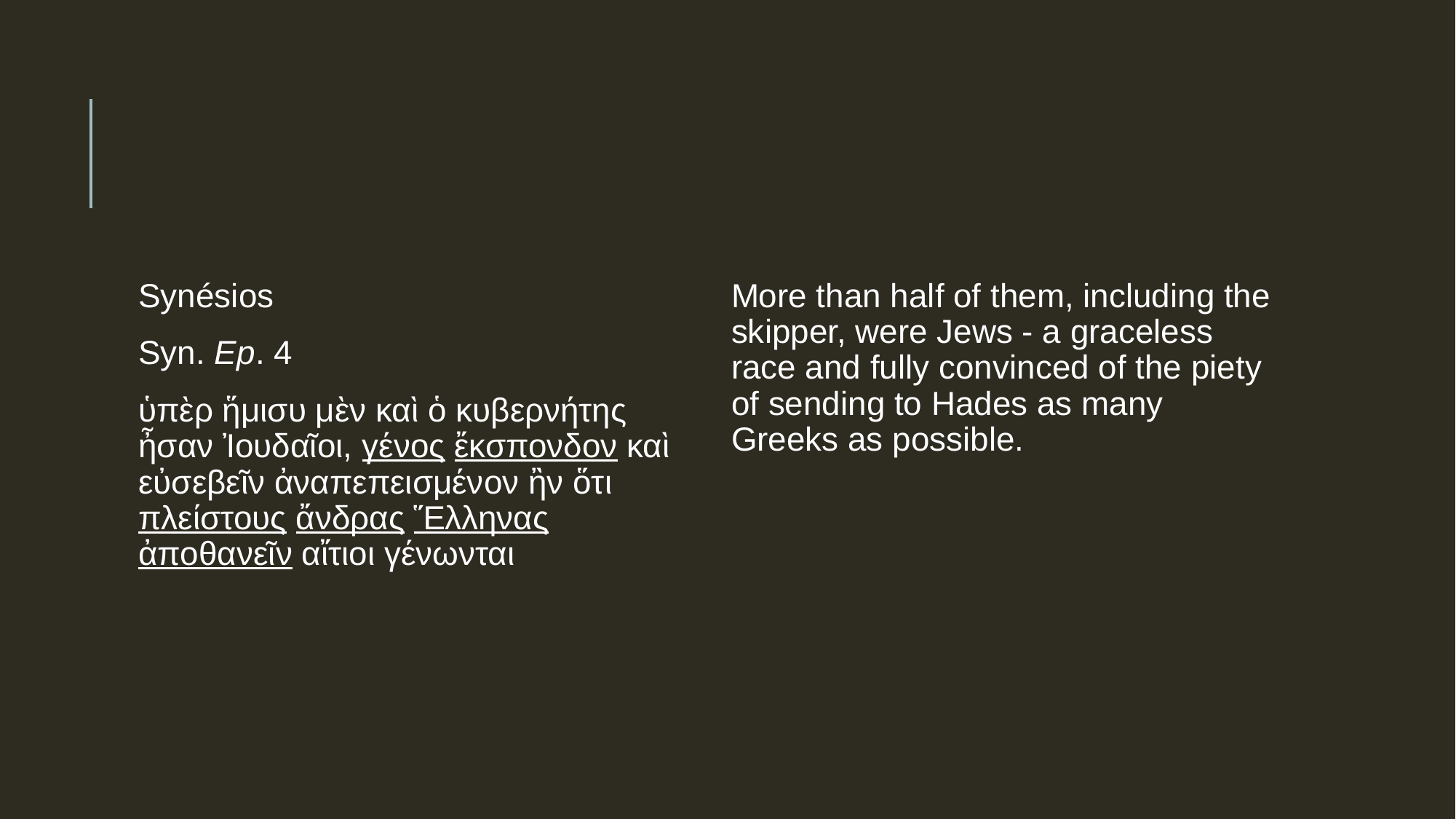

#
Synésios
Syn. Ep. 4
ὑπὲρ ἥμισυ μὲν καὶ ὁ κυβερνήτης ἦσαν Ἰουδαῖοι, γένος ἔκσπονδον καὶ εὐσεβεῖν ἀναπεπεισμένον ἢν ὅτι πλείστους ἄνδρας Ἕλληνας ἀποθανεῖν αἴτιοι γένωνται
More than half of them, including the skipper, were Jews - a graceless race and fully convinced of the piety of sending to Hades as many Greeks as possible.